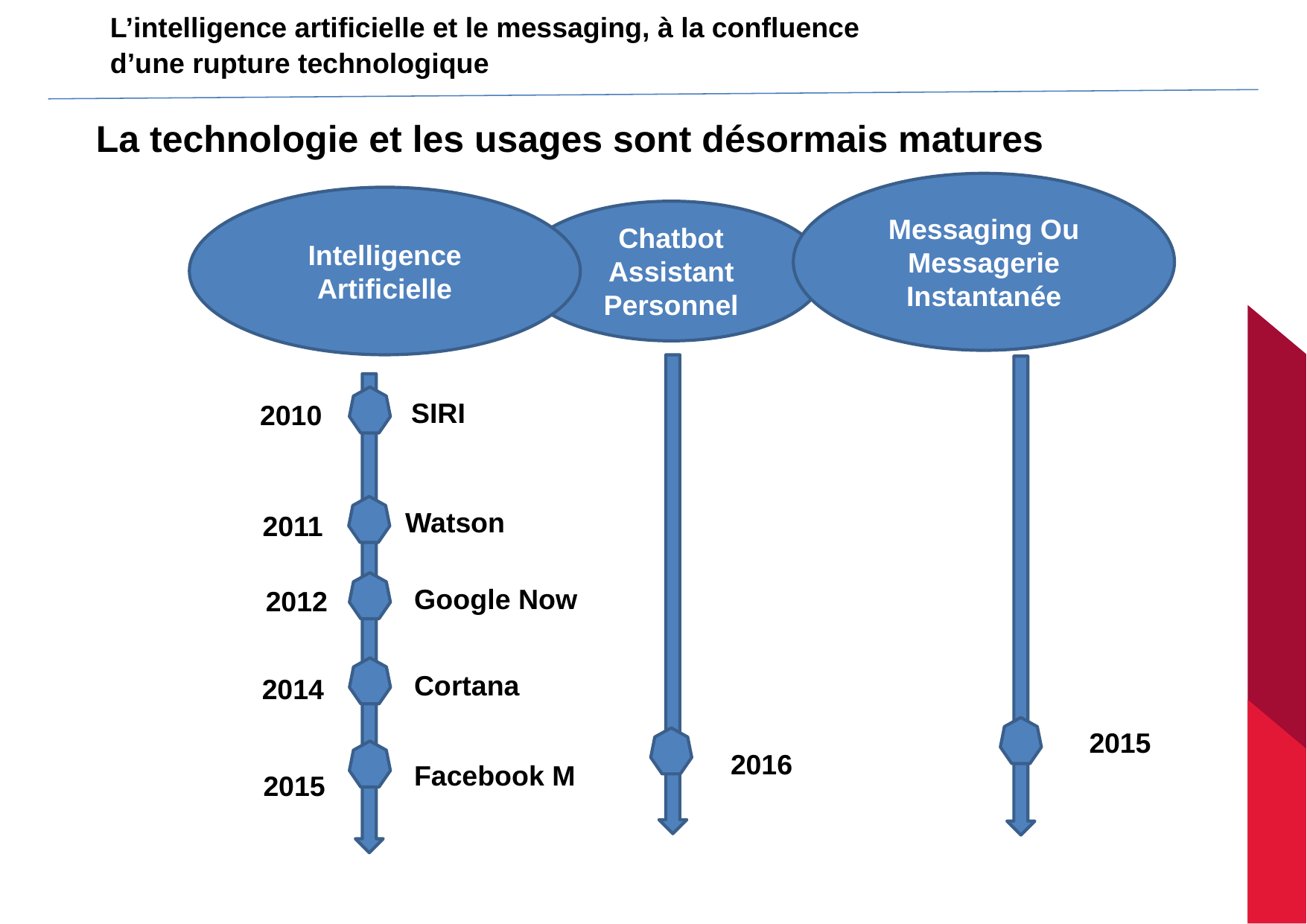

L’intelligence artificielle et le messaging, à la confluence d’une rupture technologique
La technologie et les usages sont désormais matures
Messaging Ou Messagerie Instantanée
Intelligence Artificielle
Chatbot Assistant Personnel

SIRI
2010

Watson
2011

Google Now
 2012

Cortana
2014

2015

2016

Facebook M
2015